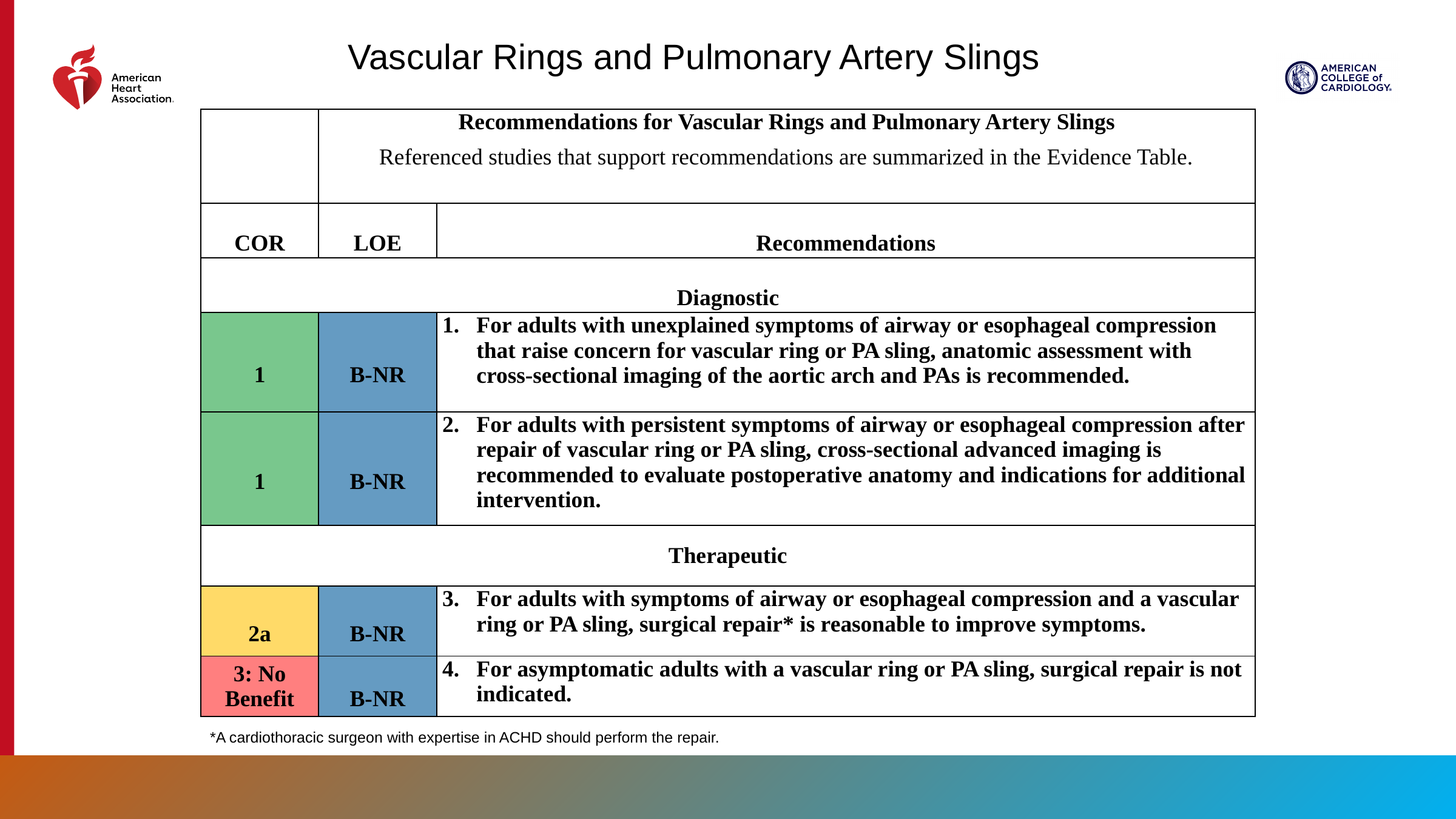

Vascular Rings and Pulmonary Artery Slings
|  | Recommendations for Vascular Rings and Pulmonary Artery Slings Referenced studies that support recommendations are summarized in the Evidence Table. |  |
| --- | --- | --- |
| COR | LOE | Recommendations |
| Diagnostic |  |  |
| 1 | B-NR | For adults with unexplained symptoms of airway or esophageal compression that raise concern for vascular ring or PA sling, anatomic assessment with cross-sectional imaging of the aortic arch and PAs is recommended. |
| 1 | B-NR | For adults with persistent symptoms of airway or esophageal compression after repair of vascular ring or PA sling, cross-sectional advanced imaging is recommended to evaluate postoperative anatomy and indications for additional intervention. |
| Therapeutic |  |  |
| 2a | B-NR | For adults with symptoms of airway or esophageal compression and a vascular ring or PA sling, surgical repair\* is reasonable to improve symptoms. |
| 3: No Benefit | B-NR | For asymptomatic adults with a vascular ring or PA sling, surgical repair is not indicated. |
*A cardiothoracic surgeon with expertise in ACHD should perform the repair.